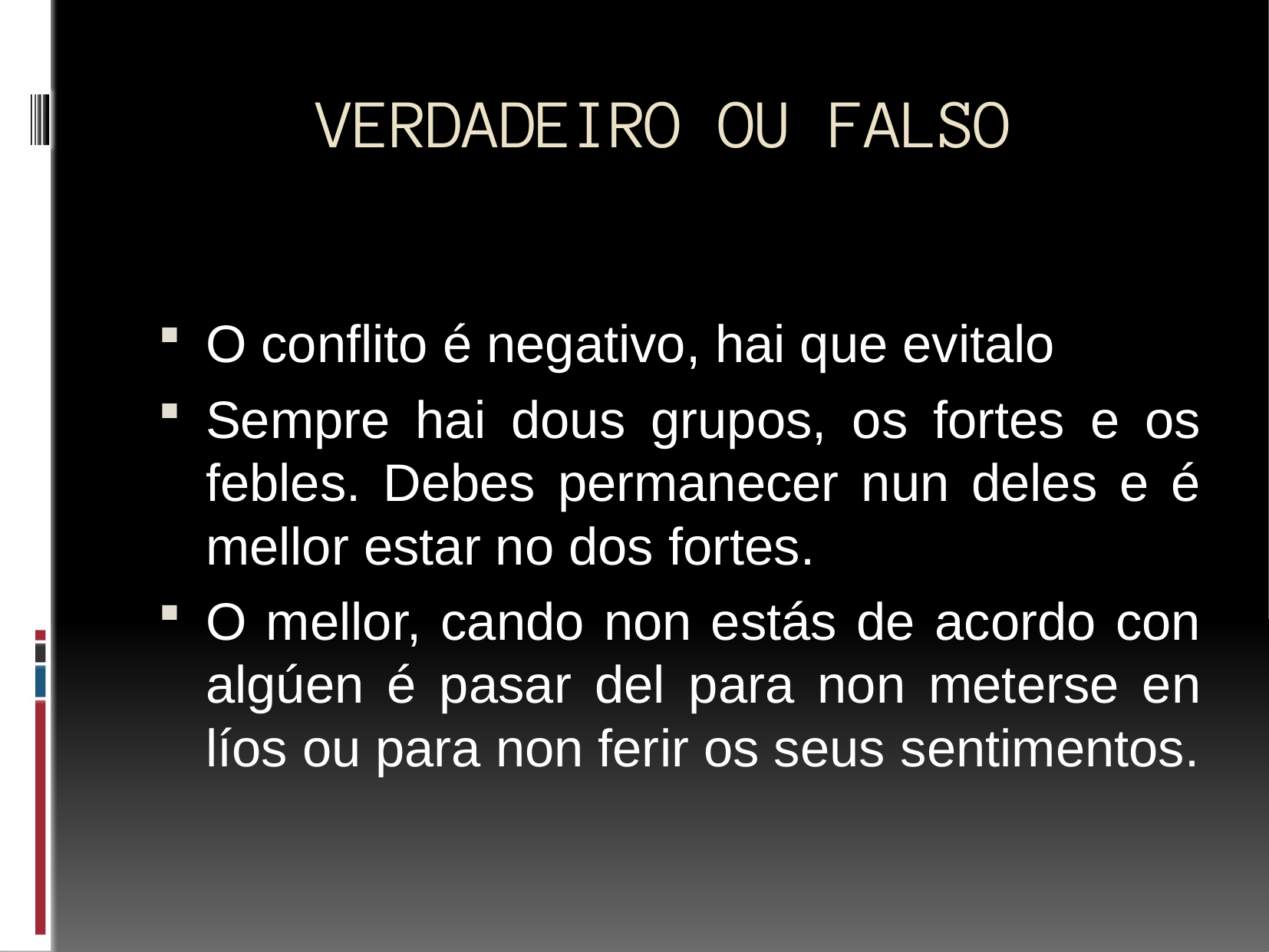

# VERDADEIRO OU FALSO
O conflito é negativo, hai que evitalo
Sempre hai dous grupos, os fortes e os febles. Debes permanecer nun deles e é mellor estar no dos fortes.
O mellor, cando non estás de acordo con algúen é pasar del para non meterse en líos ou para non ferir os seus sentimentos.